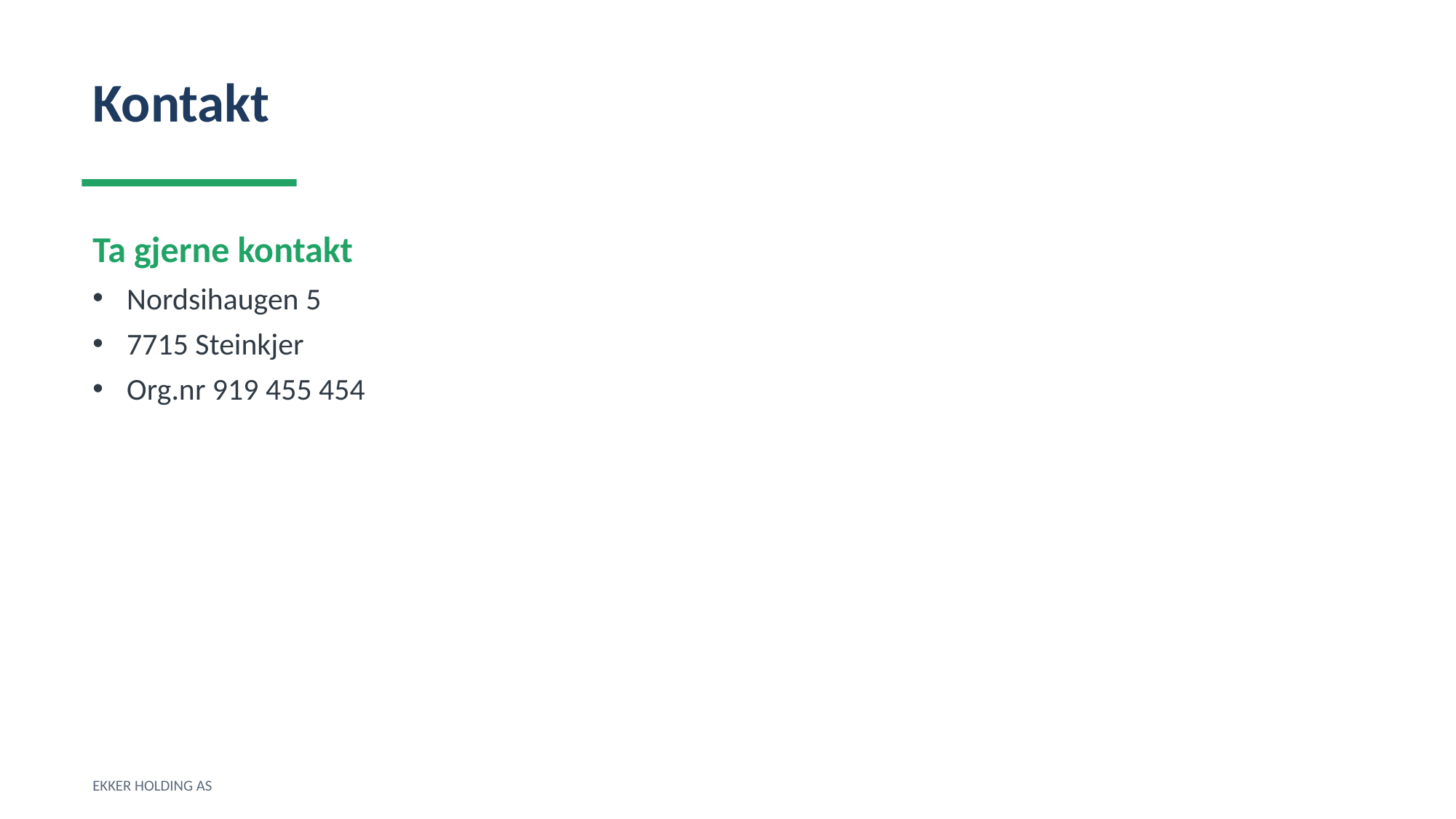

Kontakt

Ta gjerne kontakt
Nordsihaugen 5
7715 Steinkjer
Org.nr 919 455 454
EKKER HOLDING AS